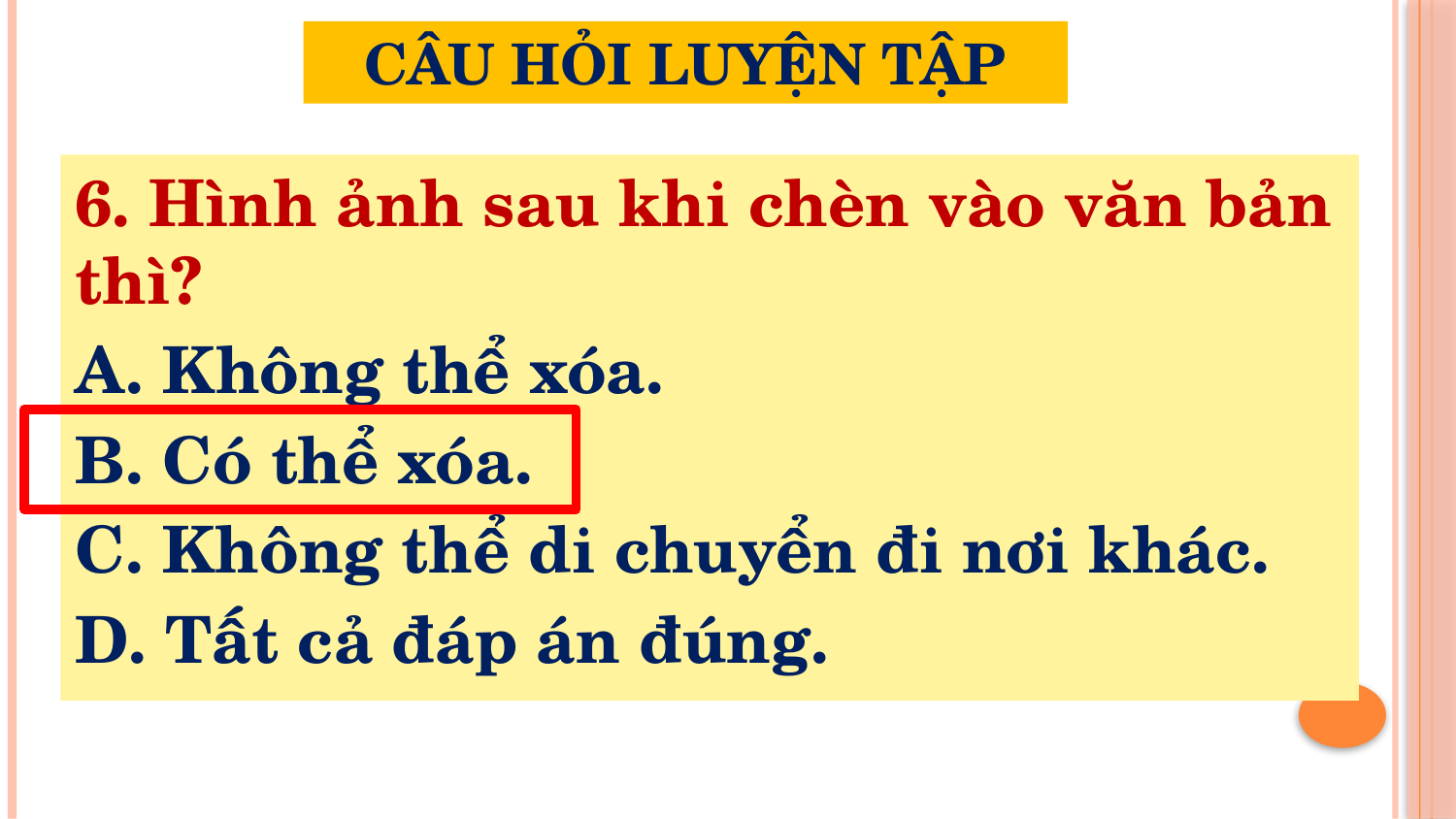

CÂU HỎI LUYỆN TẬP
6. Hình ảnh sau khi chèn vào văn bản thì?
A. Không thể xóa.
B. Có thể xóa.
C. Không thể di chuyển đi nơi khác.
D. Tất cả đáp án đúng.